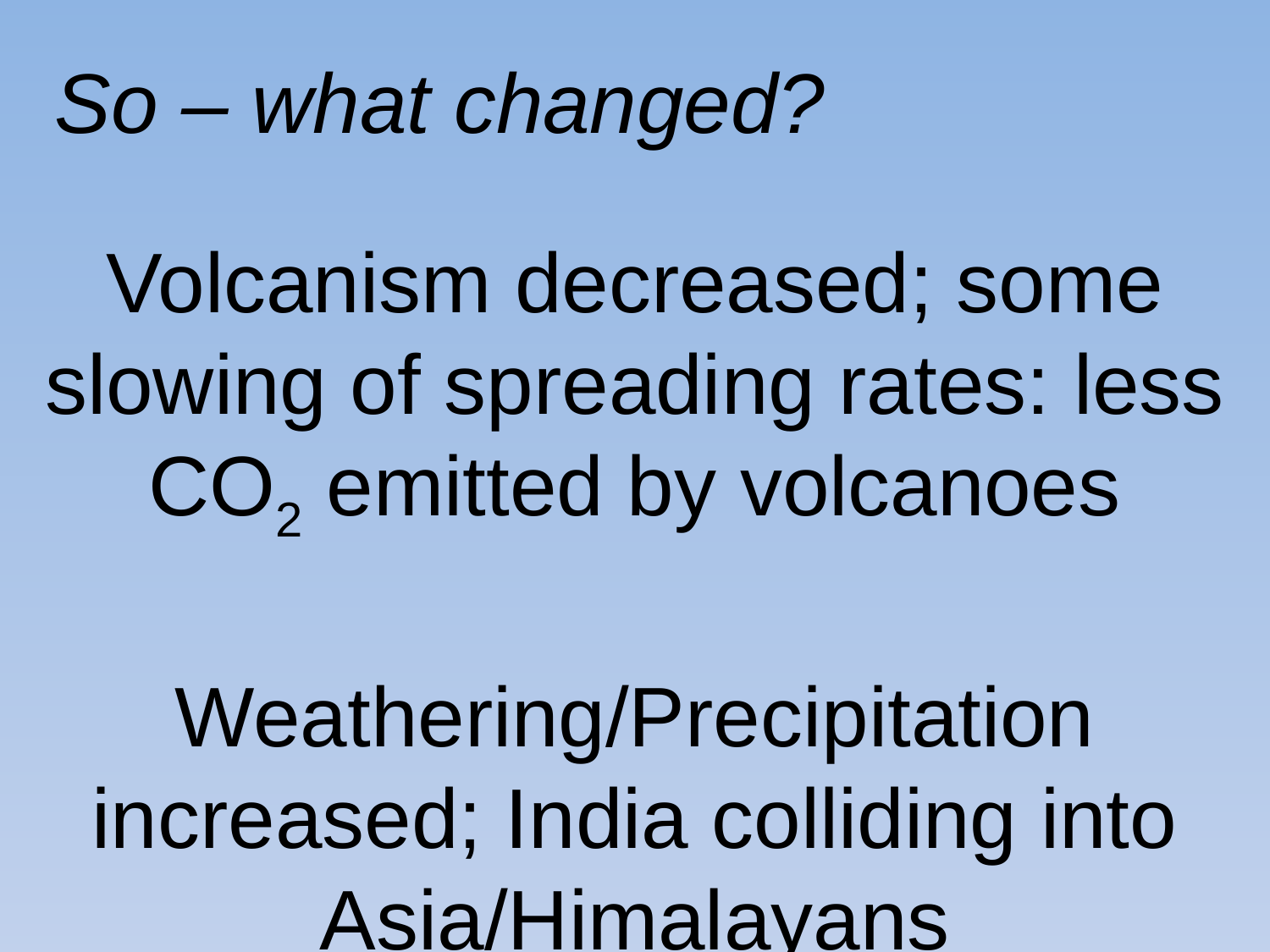

So – what changed?
Volcanism decreased; some slowing of spreading rates: less CO2 emitted by volcanoes

Weathering/Precipitation increased; India colliding into Asia/Himalayans